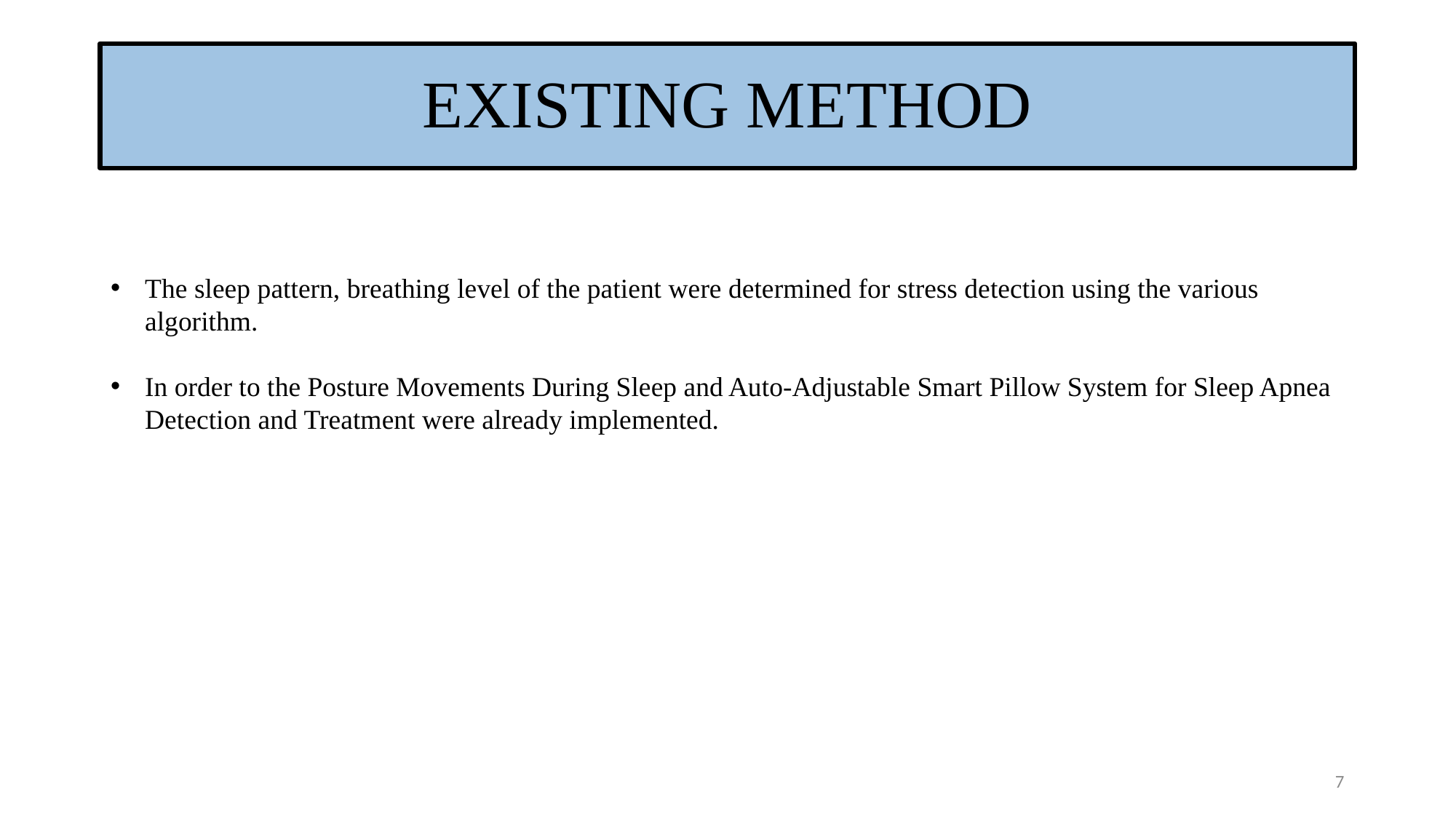

EXISTING METHOD

The sleep pattern, breathing level of the patient were determined for stress detection using the various algorithm.

In order to the Posture Movements During Sleep and Auto-Adjustable Smart Pillow System for Sleep Apnea Detection and Treatment were already implemented.

7